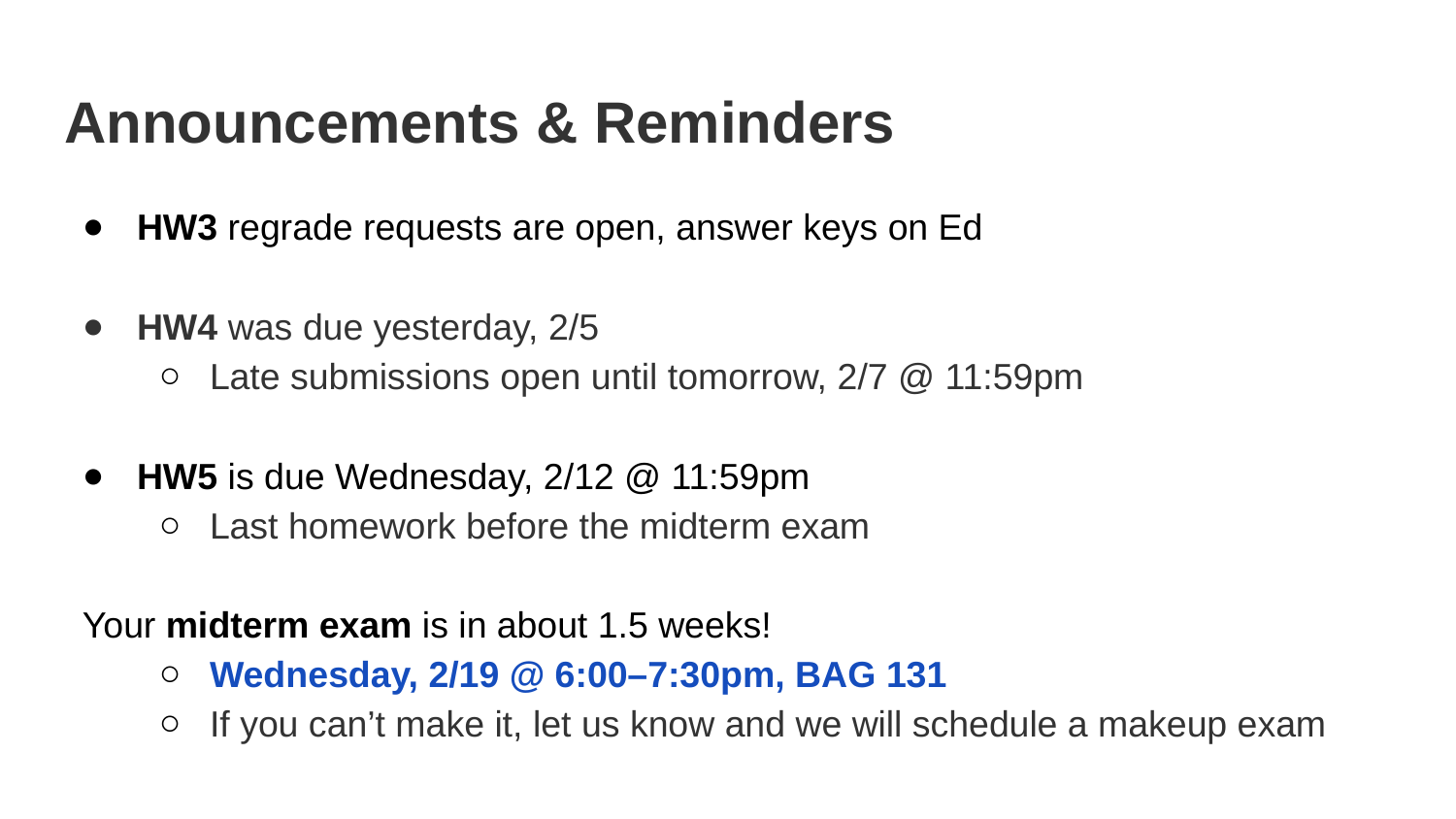

# Announcements & Reminders
HW3 regrade requests are open, answer keys on Ed

HW4 was due yesterday, 2/5
Late submissions open until tomorrow, 2/7 @ 11:59pm

HW5 is due Wednesday, 2/12 @ 11:59pm
Last homework before the midterm exam

Your midterm exam is in about 1.5 weeks!
Wednesday, 2/19 @ 6:00–7:30pm, BAG 131
If you can’t make it, let us know and we will schedule a makeup exam